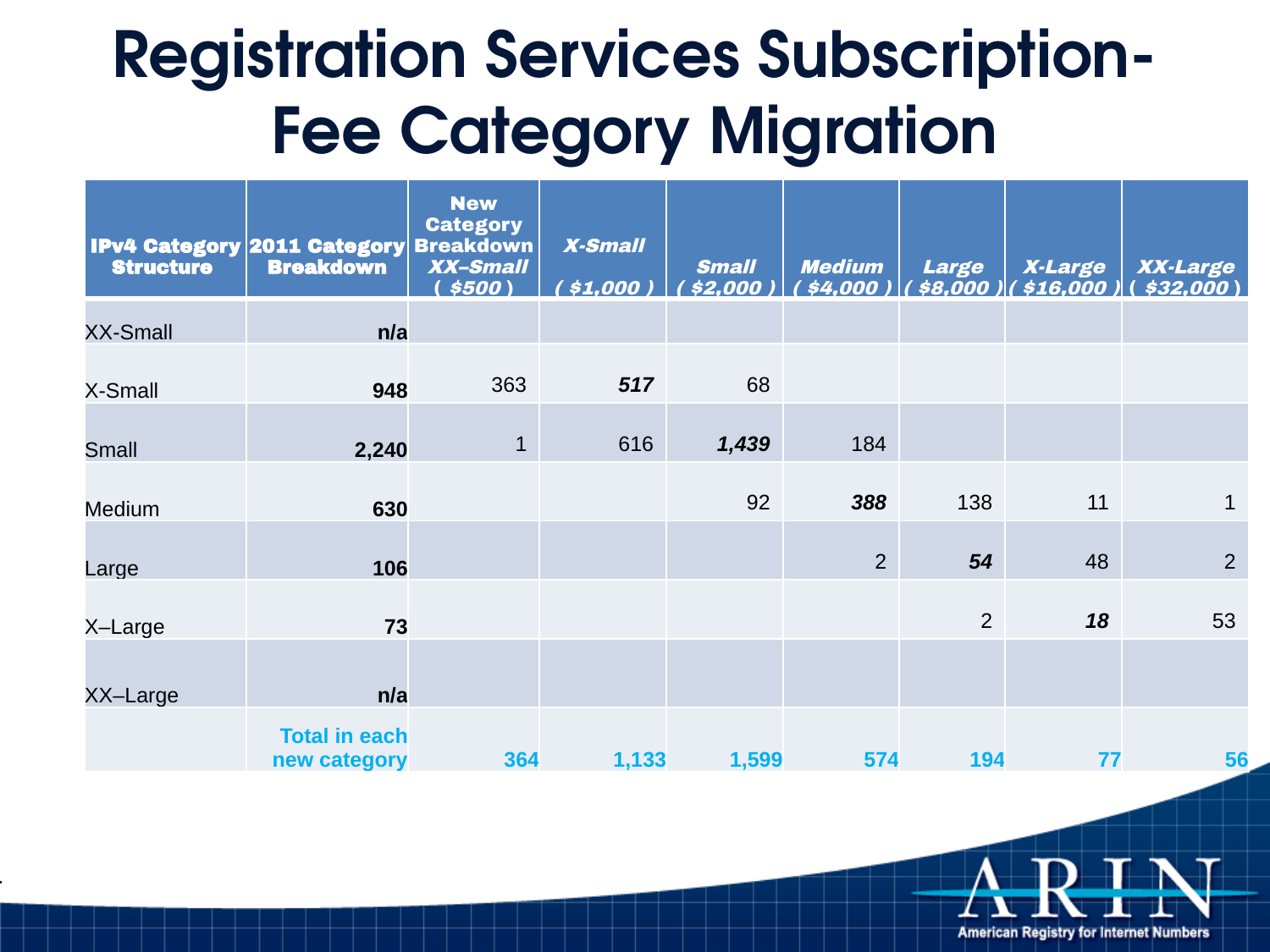

# Registration Services Subscription-Fee Category Migration
| IPv4 Category Structure | 2011 Category Breakdown | New Category Breakdown XX–Small ( $500 ) | X-Small ( $1,000 ) | Small ( $2,000 ) | Medium ( $4,000 ) | Large ( $8,000 ) | X-Large ( $16,000 ) | XX-Large ( $32,000 ) |
| --- | --- | --- | --- | --- | --- | --- | --- | --- |
| XX-Small | n/a |  |  |  |  |  |  |  |
| X-Small | 948 | 363 | 517 | 68 |  |  |  |  |
| Small | 2,240 | 1 | 616 | 1,439 | 184 |  |  |  |
| Medium | 630 |  |  | 92 | 388 | 138 | 11 | 1 |
| Large | 106 |  |  |  | 2 | 54 | 48 | 2 |
| X–Large | 73 |  |  |  |  | 2 | 18 | 53 |
| XX–Large | n/a |  |  |  |  |  |  |  |
|  | Total in each new category | 364 | 1,133 | 1,599 | 574 | 194 | 77 | 56 |
11